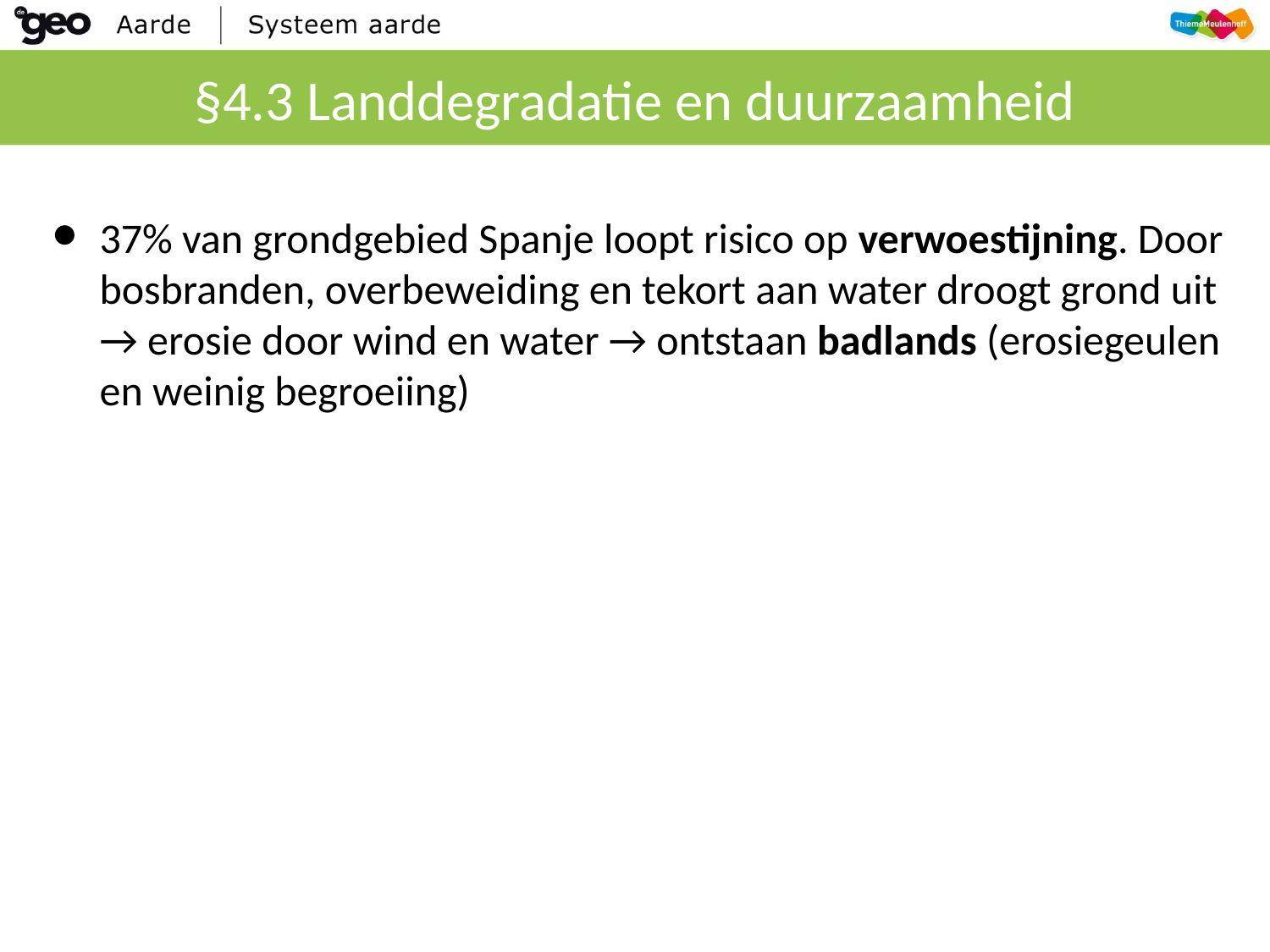

# §4.3 Landdegradatie en duurzaamheid

37% van grondgebied Spanje loopt risico op verwoestijning. Door bosbranden, overbeweiding en tekort aan water droogt grond uit → erosie door wind en water → ontstaan badlands (erosiegeulen en weinig begroeiing)